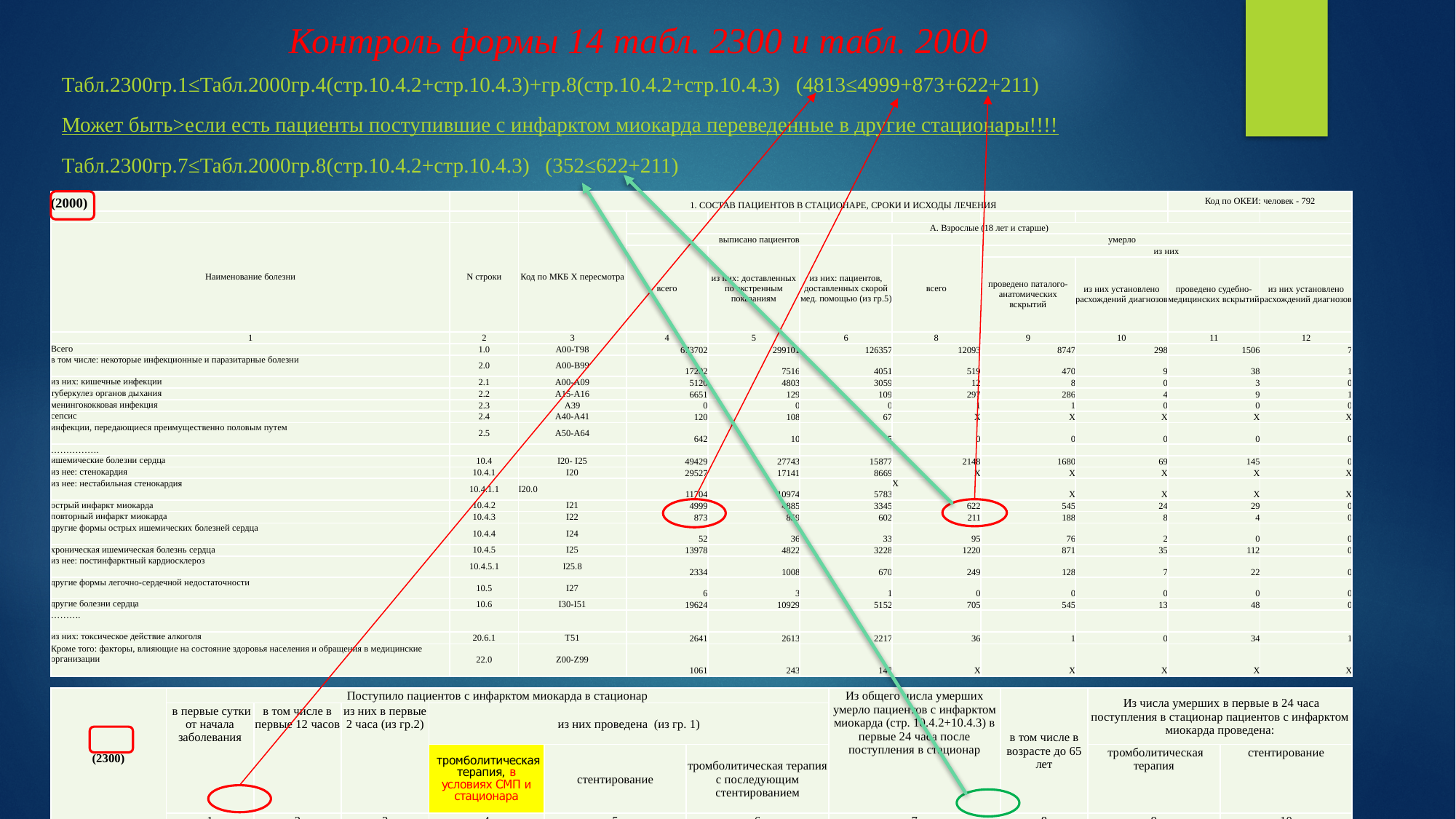

# Контроль формы 14 табл. 2300 и табл. 2000
Табл.2300гр.1≤Табл.2000гр.4(стр.10.4.2+стр.10.4.3)+гр.8(стр.10.4.2+стр.10.4.3)   (4813≤4999+873+622+211)
Может быть>если есть пациенты поступившие с инфарктом миокарда переведенные в другие стационары!!!!
Табл.2300гр.7≤Табл.2000гр.8(стр.10.4.2+стр.10.4.3)   (352≤622+211)
| (2000) |  | 1. СОСТАВ ПАЦИЕНТОВ В СТАЦИОНАРЕ, СРОКИ И ИСХОДЫ ЛЕЧЕНИЯ |  |  |  |  |  |  | Код по ОКЕИ: человек - 792 |  |
| --- | --- | --- | --- | --- | --- | --- | --- | --- | --- | --- |
|  |  |  |  |  |  |  |  |  |  |  |
| Наименование болезни | N строки | Код по МКБ X пересмотра | А. Взрослые (18 лет и старше) |  |  |  |  |  |  |  |
|  |  |  | выписано пациентов |  |  | умерло |  |  |  |  |
|  |  |  | всего | из них: доставленных по экстренным показаниям | из них: пациентов, доставленных скорой мед. помощью (из гр.5) | всего | из них |  |  |  |
|  |  |  |  |  |  |  | проведено паталого-анатомических вскрытий | из них установлено расхождений диагнозов | проведено судебно-медицинских вскрытий | из них установлено расхождений диагнозов |
| 1 | 2 | 3 | 4 | 5 | 6 | 8 | 9 | 10 | 11 | 12 |
| Всего | 1.0 | А00-Т98 | 673702 | 299101 | 126357 | 12093 | 8747 | 298 | 1506 | 7 |
| в том числе: некоторые инфекционные и паразитарные болезни | 2.0 | А00-В99 | 17202 | 7516 | 4051 | 519 | 470 | 9 | 38 | 1 |
| из них: кишечные инфекции | 2.1 | А00-А09 | 5120 | 4803 | 3059 | 12 | 8 | 0 | 3 | 0 |
| туберкулез органов дыхания | 2.2 | А15-A16 | 6651 | 129 | 109 | 297 | 286 | 4 | 9 | 1 |
| менингококковая инфекция | 2.3 | А39 | 0 | 0 | 0 | 1 | 1 | 0 | 0 | 0 |
| сепсис | 2.4 | А40-A41 | 120 | 108 | 67 | X | X | X | X | X |
| инфекции, передающиеся преимущественно половым путем | 2.5 | А50-А64 | 642 | 10 | 5 | 0 | 0 | 0 | 0 | 0 |
| ……………. |  |  |  |  |  |  |  |  |  |  |
| ишемические болезни сердца | 10.4 | I20- I25 | 49429 | 27743 | 15877 | 2148 | 1680 | 69 | 145 | 0 |
| из нее: стенокардия | 10.4.1 | I20 | 29527 | 17141 | 8669 | X | X | X | X | X |
| из нее: нестабильная стенокардия | 10.4.1.1 | I20.0 | 11704 | 10974 | 5783 | X | X | X | X | X |
| острый инфаркт миокарда | 10.4.2 | I21 | 4999 | 4885 | 3345 | 622 | 545 | 24 | 29 | 0 |
| повторный инфаркт миокарда | 10.4.3 | I22 | 873 | 859 | 602 | 211 | 188 | 8 | 4 | 0 |
| другие формы острых ишемических болезней сердца | 10.4.4 | I24 | 52 | 36 | 33 | 95 | 76 | 2 | 0 | 0 |
| хроническая ишемическая болезнь сердца | 10.4.5 | I25 | 13978 | 4822 | 3228 | 1220 | 871 | 35 | 112 | 0 |
| из нее: постинфарктный кардиосклероз | 10.4.5.1 | I25.8 | 2334 | 1008 | 670 | 249 | 128 | 7 | 22 | 0 |
| другие формы легочно-сердечной недостаточности | 10.5 | I27 | 6 | 3 | 1 | 0 | 0 | 0 | 0 | 0 |
| другие болезни сердца | 10.6 | I30-I51 | 19624 | 10929 | 5152 | 705 | 545 | 13 | 48 | 0 |
| ………. |  |  |  |  |  |  |  |  |  |  |
| из них: токсическое действие алкоголя | 20.6.1 | Т51 | 2641 | 2613 | 2217 | 36 | 1 | 0 | 34 | 1 |
| Кроме того: факторы, влияющие на состояние здоровья населения и обращения в медицинские организации | 22.0 | Z00-Z99 | 1061 | 243 | 147 | X | X | X | X | X |

| (2300) | Поступило пациентов с инфарктом миокарда в стационар |  |  |  |  |  | Из общего числа умерших умерло пациентов с инфарктом миокарда (стр. 10.4.2+10.4.3) в первые 24 часа после поступления в стационар | в том числе в возрасте до 65 лет | Из числа умерших в первые в 24 часа поступления в стационар пациентов с инфарктом миокарда проведена: |  |
| --- | --- | --- | --- | --- | --- | --- | --- | --- | --- | --- |
|  | в первые сутки от начала заболевания | в том числе в первые 12 часов | из них в первые 2 часа (из гр.2) | из них проведена (из гр. 1) |  |  |  |  |  |  |
|  |  |  |  | тромболитическая терапия, в условиях СМП и стационара | стентирование | тромболитическая терапия с последующим стентированием |  |  | тромболитическая терапия | стентирование |
|  | 1 | 2 | 3 | 4 | 5 | 6 | 7 | 8 | 9 | 10 |
| 001 | 4813 | 3172 | 847 | 1530 | 1332 | 44 | 352 | 108 | 101 | 13 |